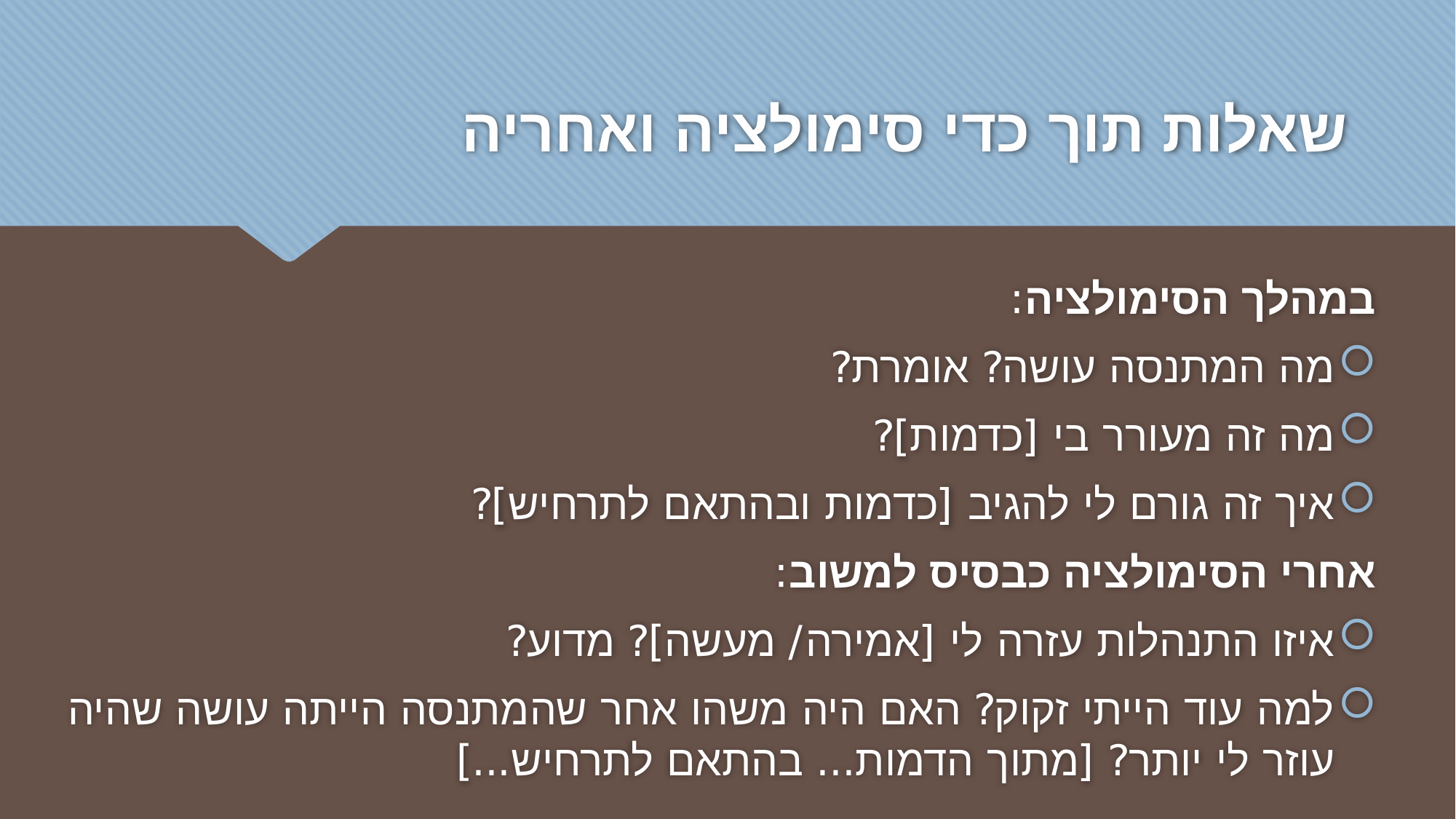

# שאלות תוך כדי סימולציה ואחריה
במהלך הסימולציה:
מה המתנסה עושה? אומרת?
מה זה מעורר בי [כדמות]?
איך זה גורם לי להגיב [כדמות ובהתאם לתרחיש]?
אחרי הסימולציה כבסיס למשוב:
איזו התנהלות עזרה לי [אמירה/ מעשה]? מדוע?
למה עוד הייתי זקוק? האם היה משהו אחר שהמתנסה הייתה עושה שהיה עוזר לי יותר? [מתוך הדמות... בהתאם לתרחיש...]